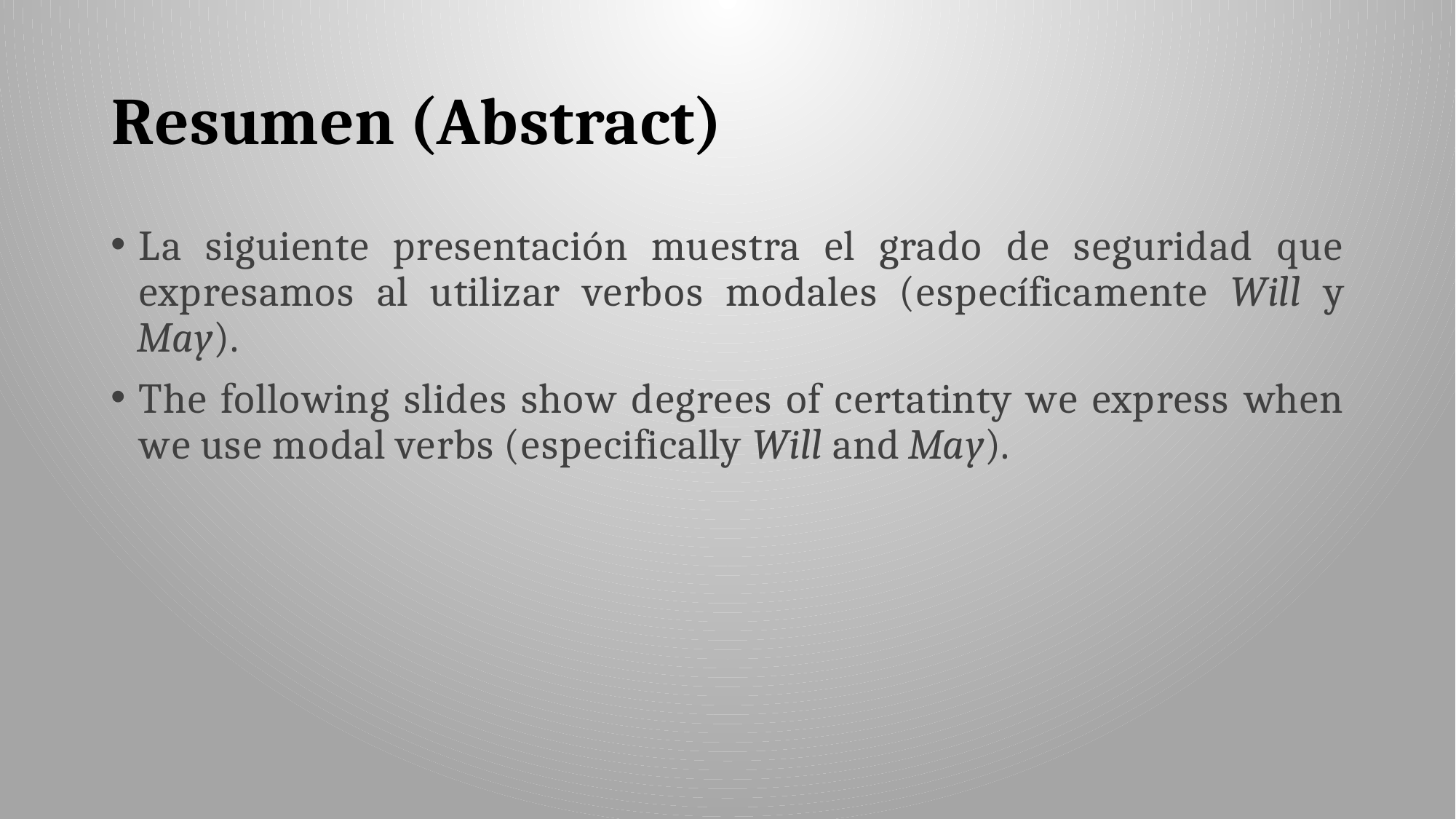

# Resumen (Abstract)
La siguiente presentación muestra el grado de seguridad que expresamos al utilizar verbos modales (específicamente Will y May).
The following slides show degrees of certatinty we express when we use modal verbs (especifically Will and May).